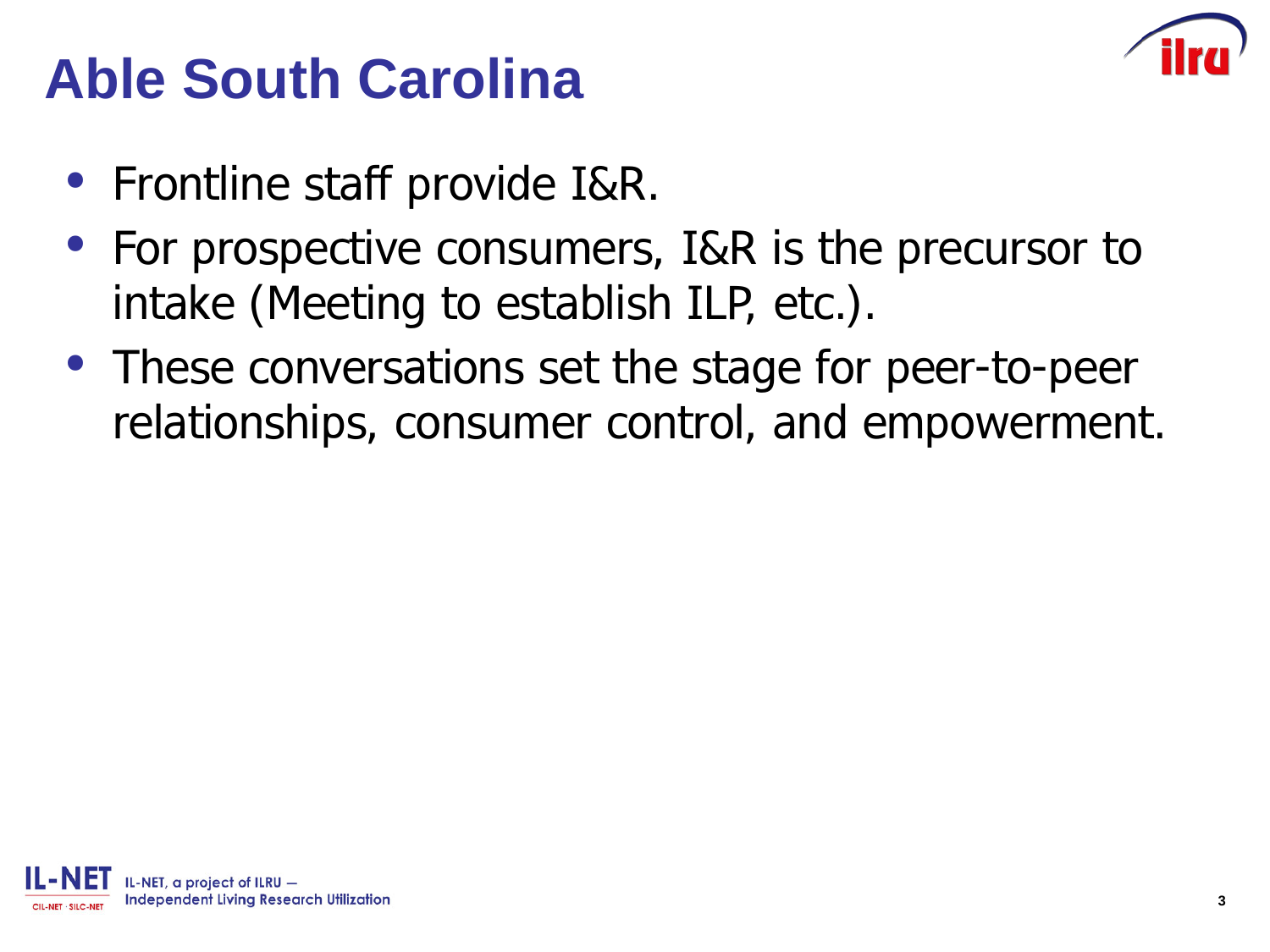

# Able South Carolina
Frontline staff provide I&R.
For prospective consumers, I&R is the precursor to intake (Meeting to establish ILP, etc.).
These conversations set the stage for peer-to-peer relationships, consumer control, and empowerment.